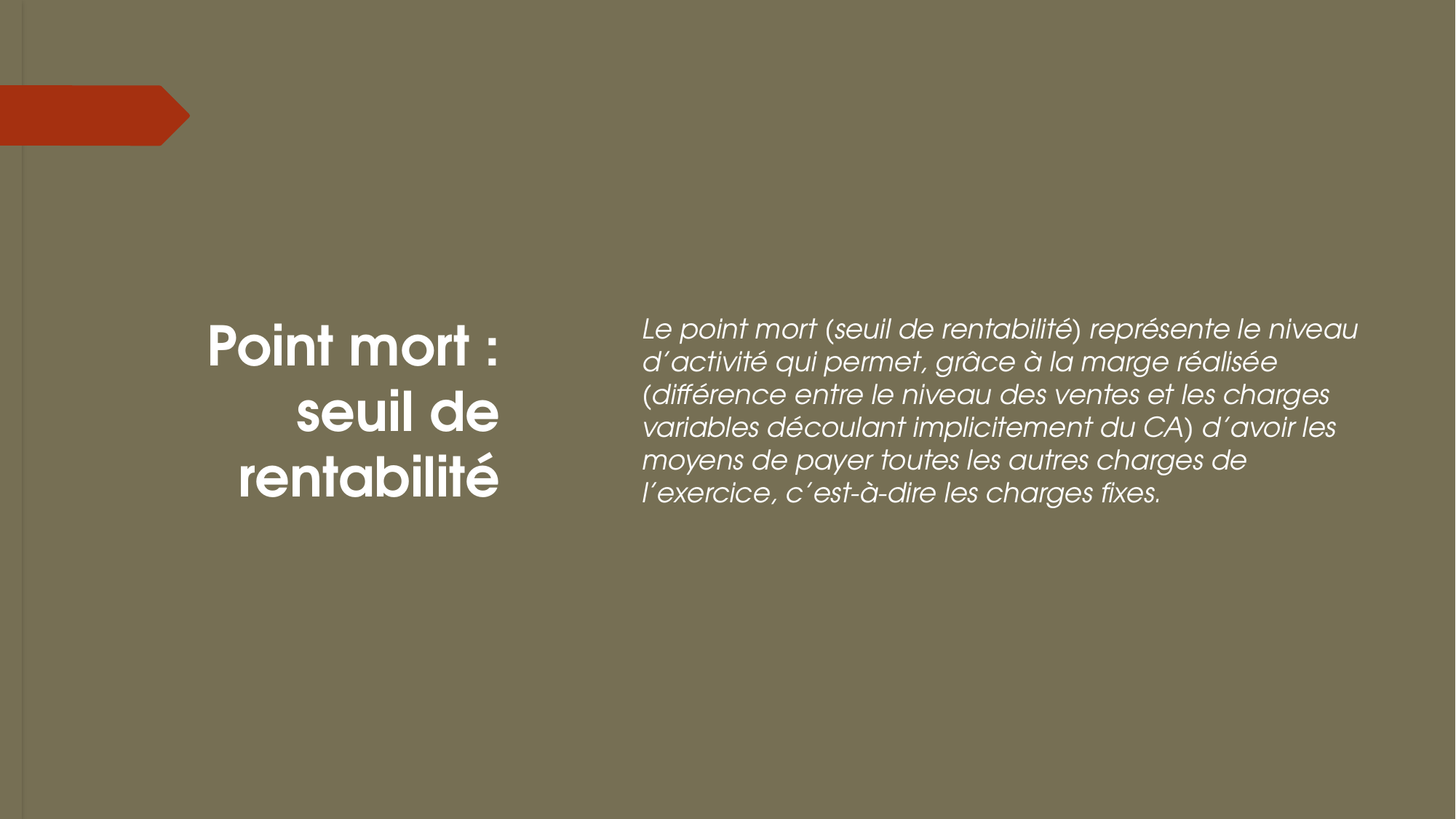

# Point mort : seuil de rentabilité
Le point mort (seuil de rentabilité) représente le niveau d’activité qui permet, grâce à la marge réalisée (différence entre le niveau des ventes et les charges variables découlant implicitement du CA) d’avoir les moyens de payer toutes les autres charges de l’exercice, c’est-à-dire les charges fixes.